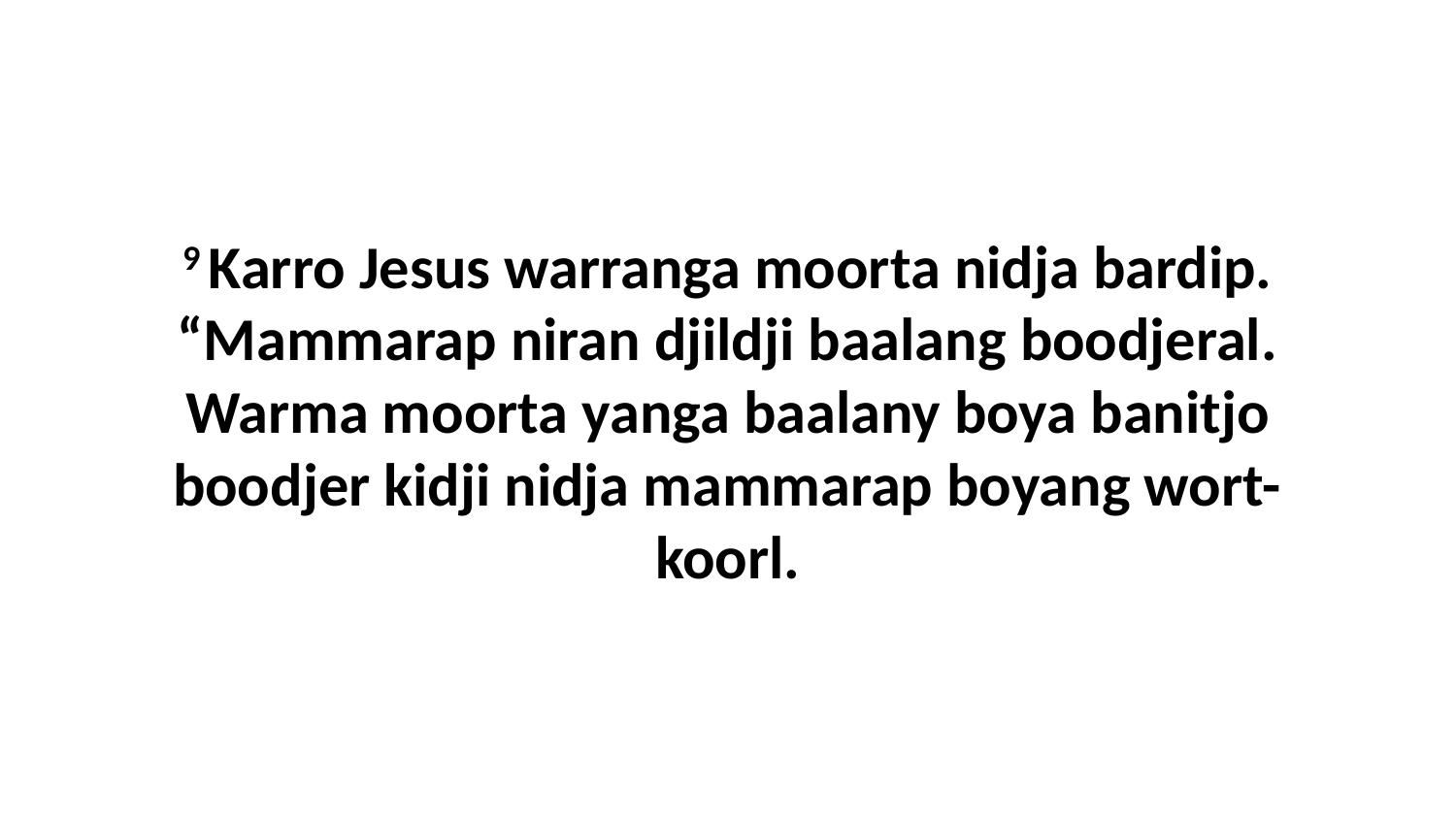

9 Karro Jesus warranga moorta nidja bardip. “Mammarap niran djildji baalang boodjeral. Warma moorta yanga baalany boya banitjo boodjer kidji nidja mammarap boyang wort-koorl.